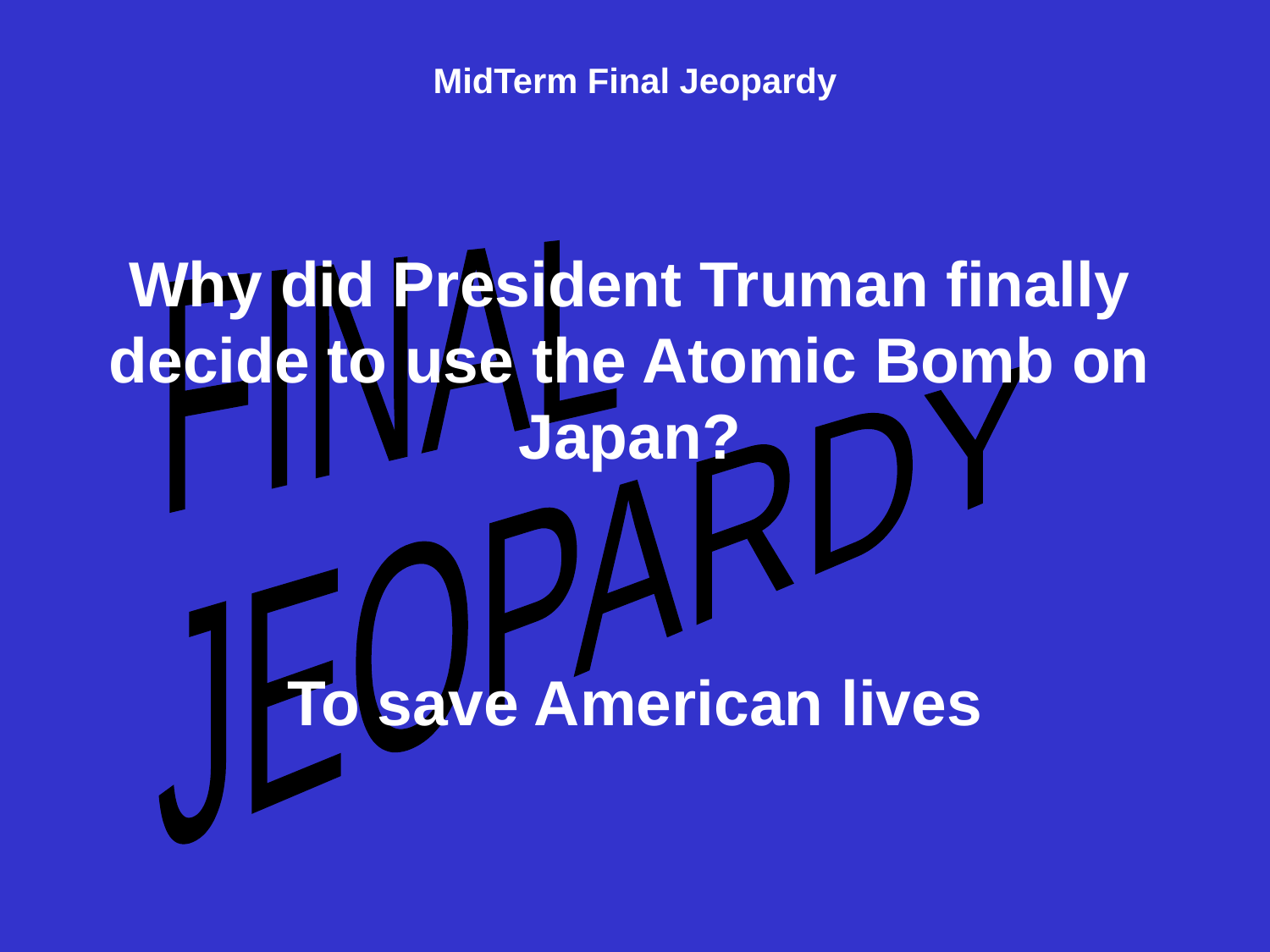

# MidTerm Final Jeopardy
FINAL
JEOPARDY
Why did President Truman finally decide to use the Atomic Bomb on Japan?
To save American lives